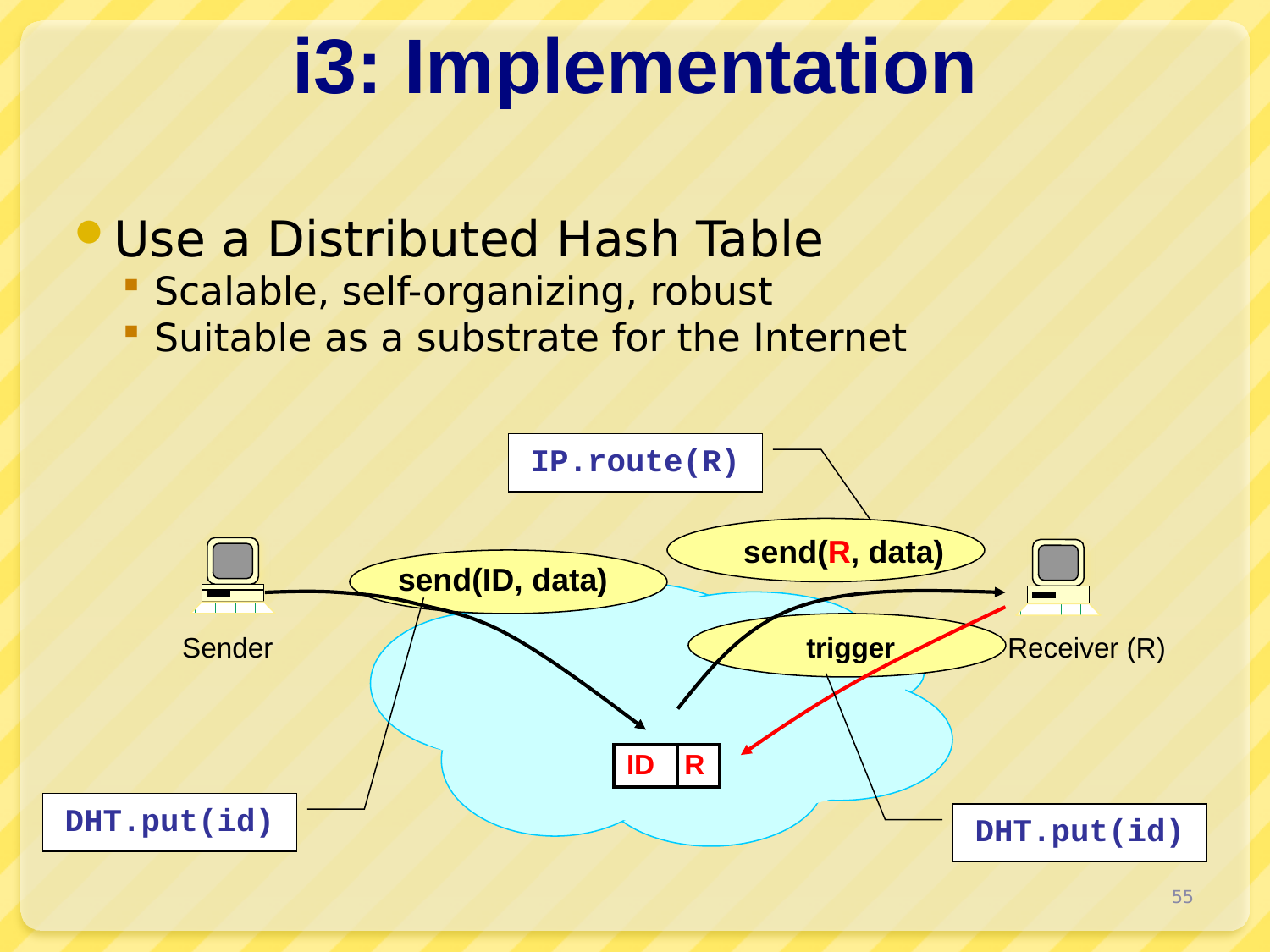

# i3: Implementation
Use a Distributed Hash Table
Scalable, self-organizing, robust
Suitable as a substrate for the Internet
IP.route(R)

send(R, data)

send(ID, data)

trigger
ID
R

Sender
Receiver (R)
DHT.put(id)
DHT.put(id)
55